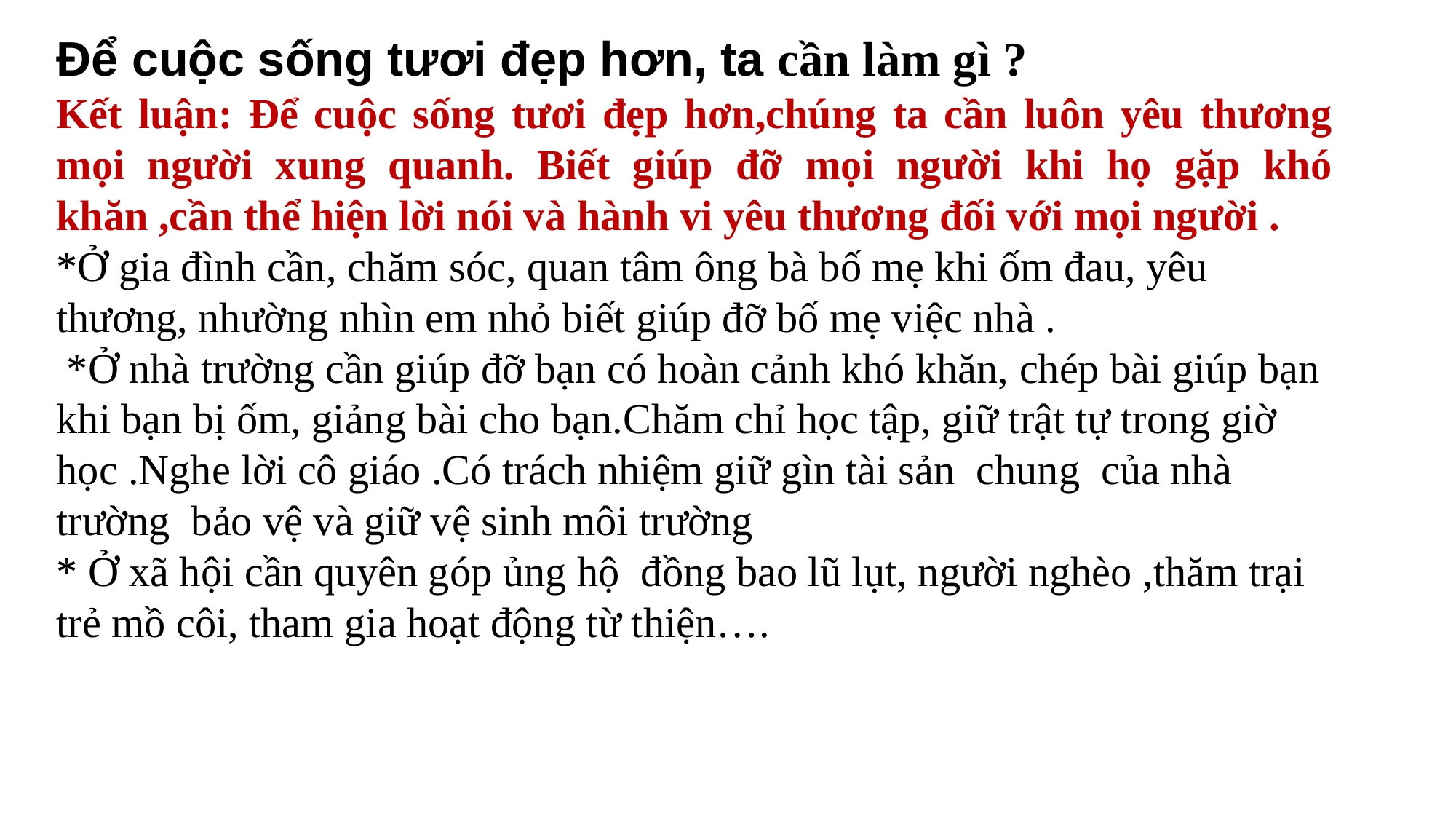

Để cuộc sống tươi đẹp hơn, ta cần làm gì ?
Kết luận: Để cuộc sống tươi đẹp hơn,chúng ta cần luôn yêu thương mọi người xung quanh. Biết giúp đỡ mọi người khi họ gặp khó khăn ,cần thể hiện lời nói và hành vi yêu thương đối với mọi người .
*Ở gia đình cần, chăm sóc, quan tâm ông bà bố mẹ khi ốm đau, yêu thương, nhường nhìn em nhỏ biết giúp đỡ bố mẹ việc nhà .
 *Ở nhà trường cần giúp đỡ bạn có hoàn cảnh khó khăn, chép bài giúp bạn khi bạn bị ốm, giảng bài cho bạn.Chăm chỉ học tập, giữ trật tự trong giờ học .Nghe lời cô giáo .Có trách nhiệm giữ gìn tài sản  chung  của nhà trường  bảo vệ và giữ vệ sinh môi trường
* Ở xã hội cần quyên góp ủng hộ  đồng bao lũ lụt, người nghèo ,thăm trại trẻ mồ côi, tham gia hoạt động từ thiện….